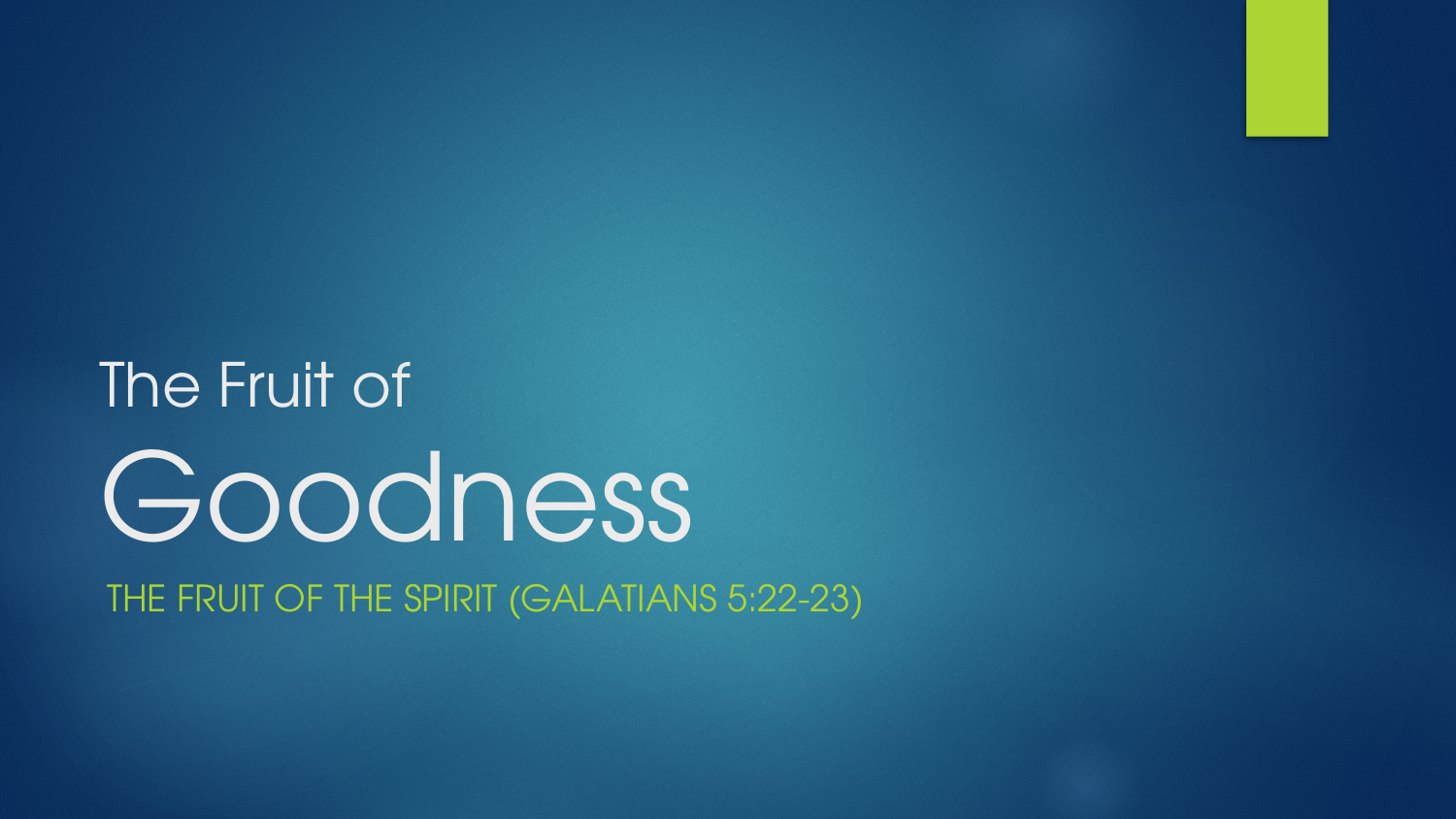

# The Fruit of Goodness
The Fruit of The Spirit (Galatians 5:22-23)